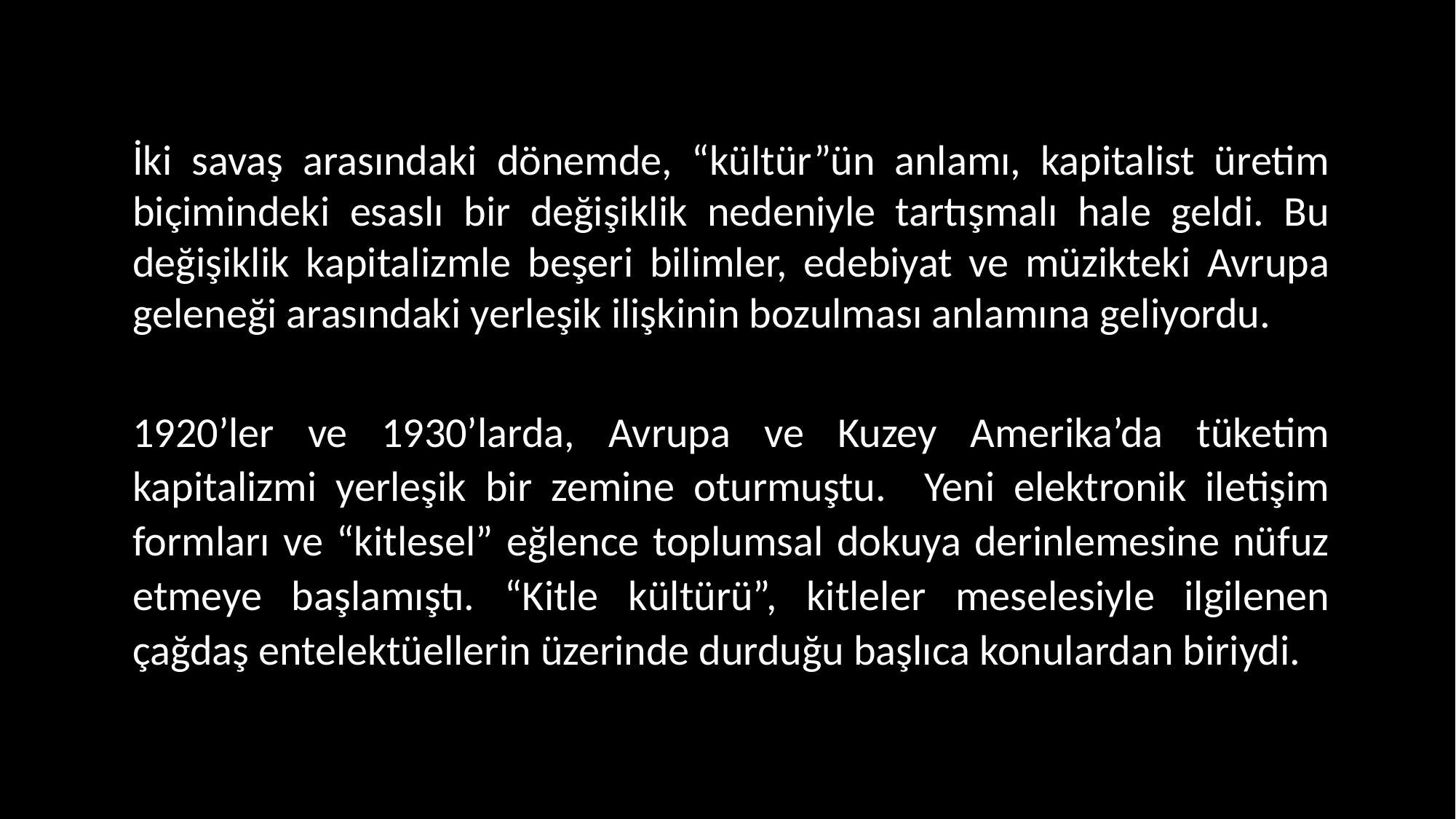

İki savaş arasındaki dönemde, “kültür”ün anlamı, kapitalist üretim biçimindeki esaslı bir değişiklik nedeniyle tartışmalı hale geldi. Bu değişiklik kapitalizmle beşeri bilimler, edebiyat ve müzikteki Avrupa geleneği arasındaki yerleşik ilişkinin bozulması anlamına geliyordu.

1920’ler ve 1930’larda, Avrupa ve Kuzey Amerika’da tüketim kapitalizmi yerleşik bir zemine oturmuştu.  Yeni elektronik iletişim formları ve “kitlesel” eğlence toplumsal dokuya derinlemesine nüfuz etmeye başlamıştı. “Kitle kültürü”, kitleler meselesiyle ilgilenen çağdaş entelektüellerin üzerinde durduğu başlıca konulardan biriydi.